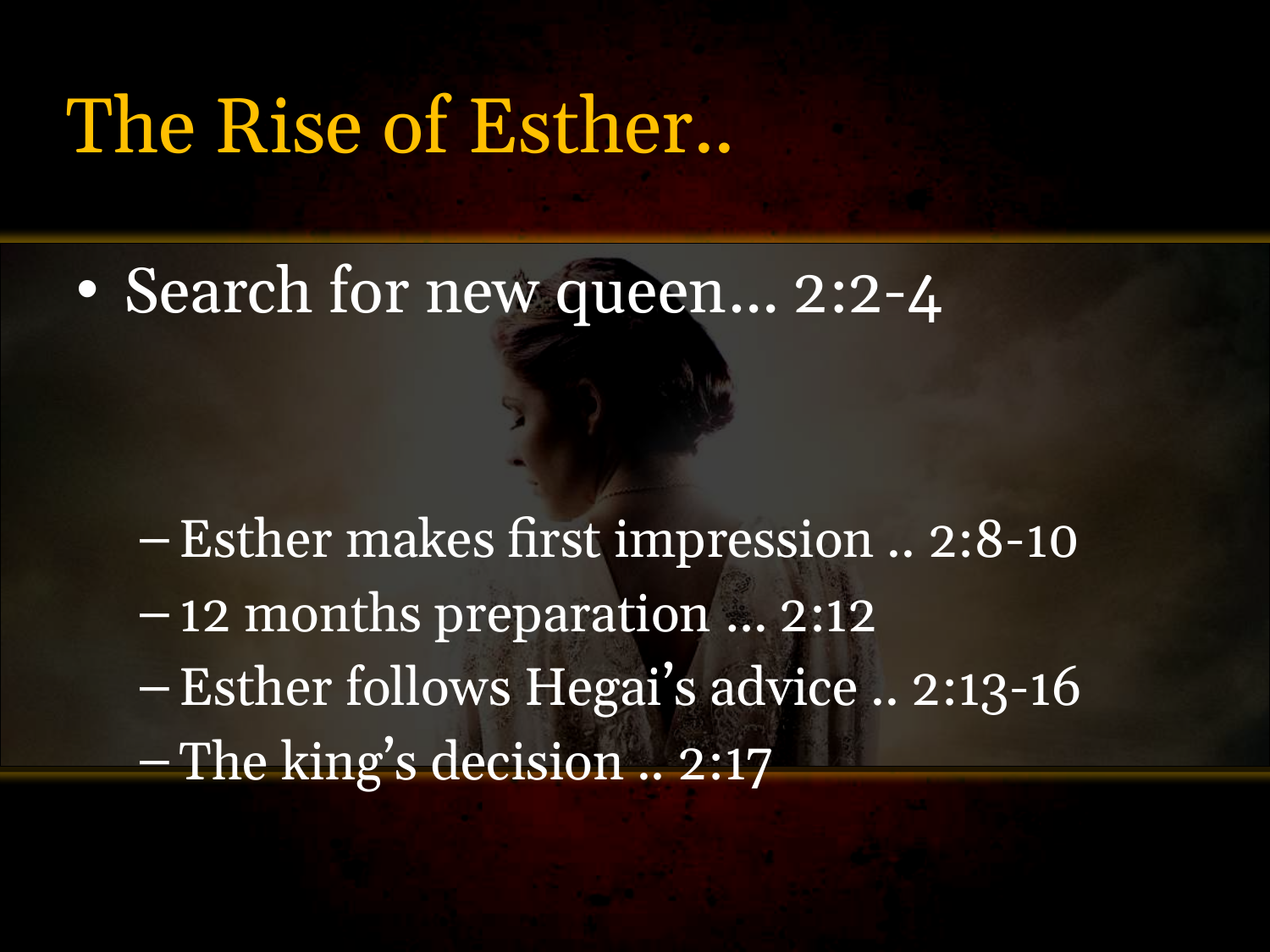

# The Rise of Esther..
Search for new queen… 2:2-4

Esther makes first impression .. 2:8-10
12 months preparation … 2:12
Esther follows Hegai’s advice .. 2:13-16
The king’s decision .. 2:17